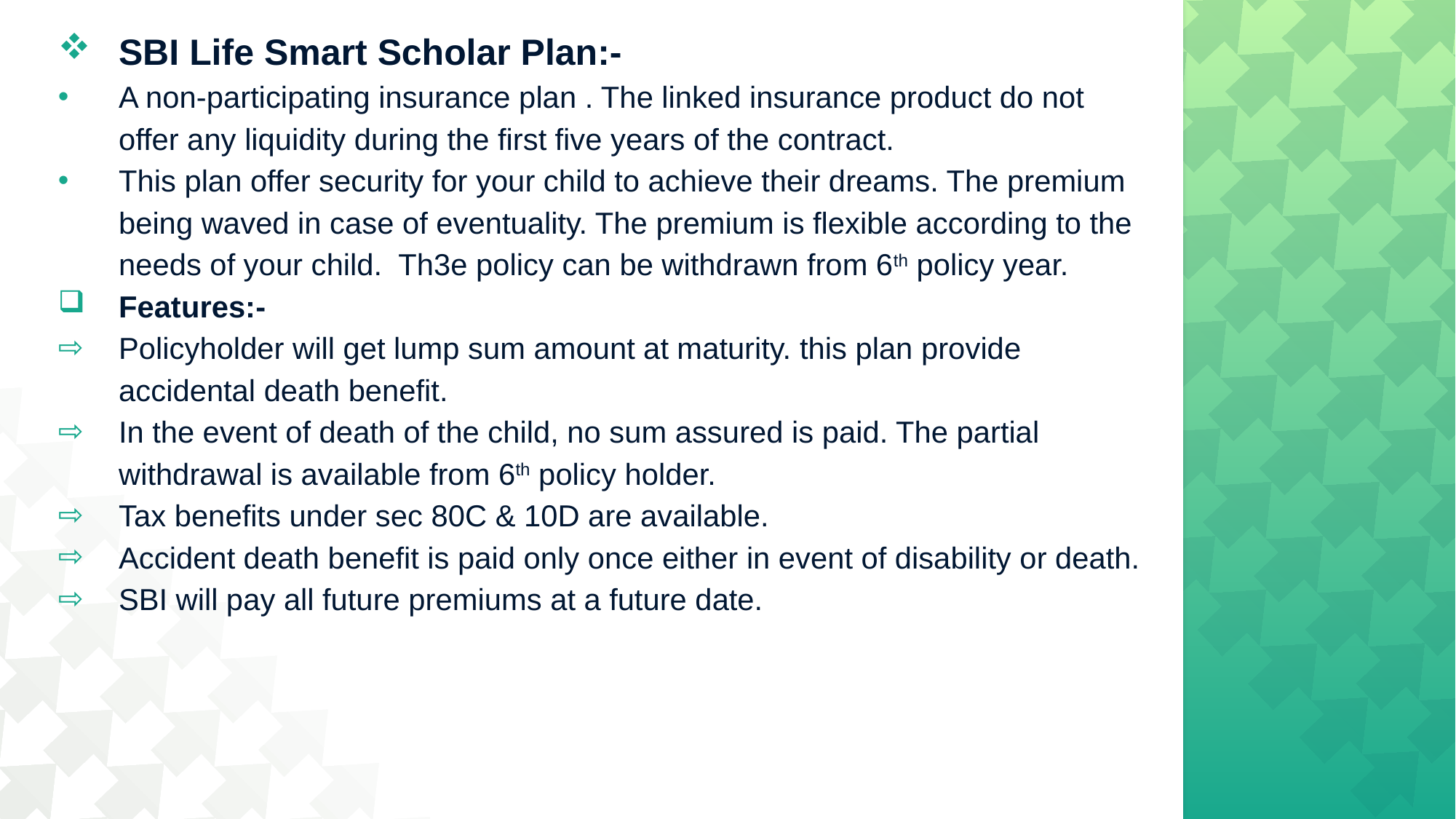

SBI Life Smart Scholar Plan:-
A non-participating insurance plan . The linked insurance product do not offer any liquidity during the first five years of the contract.
This plan offer security for your child to achieve their dreams. The premium being waved in case of eventuality. The premium is flexible according to the needs of your child.  Th3e policy can be withdrawn from 6th policy year.
Features:-
Policyholder will get lump sum amount at maturity. this plan provide accidental death benefit.
In the event of death of the child, no sum assured is paid. The partial withdrawal is available from 6th policy holder.
Tax benefits under sec 80C & 10D are available.
Accident death benefit is paid only once either in event of disability or death.
SBI will pay all future premiums at a future date.